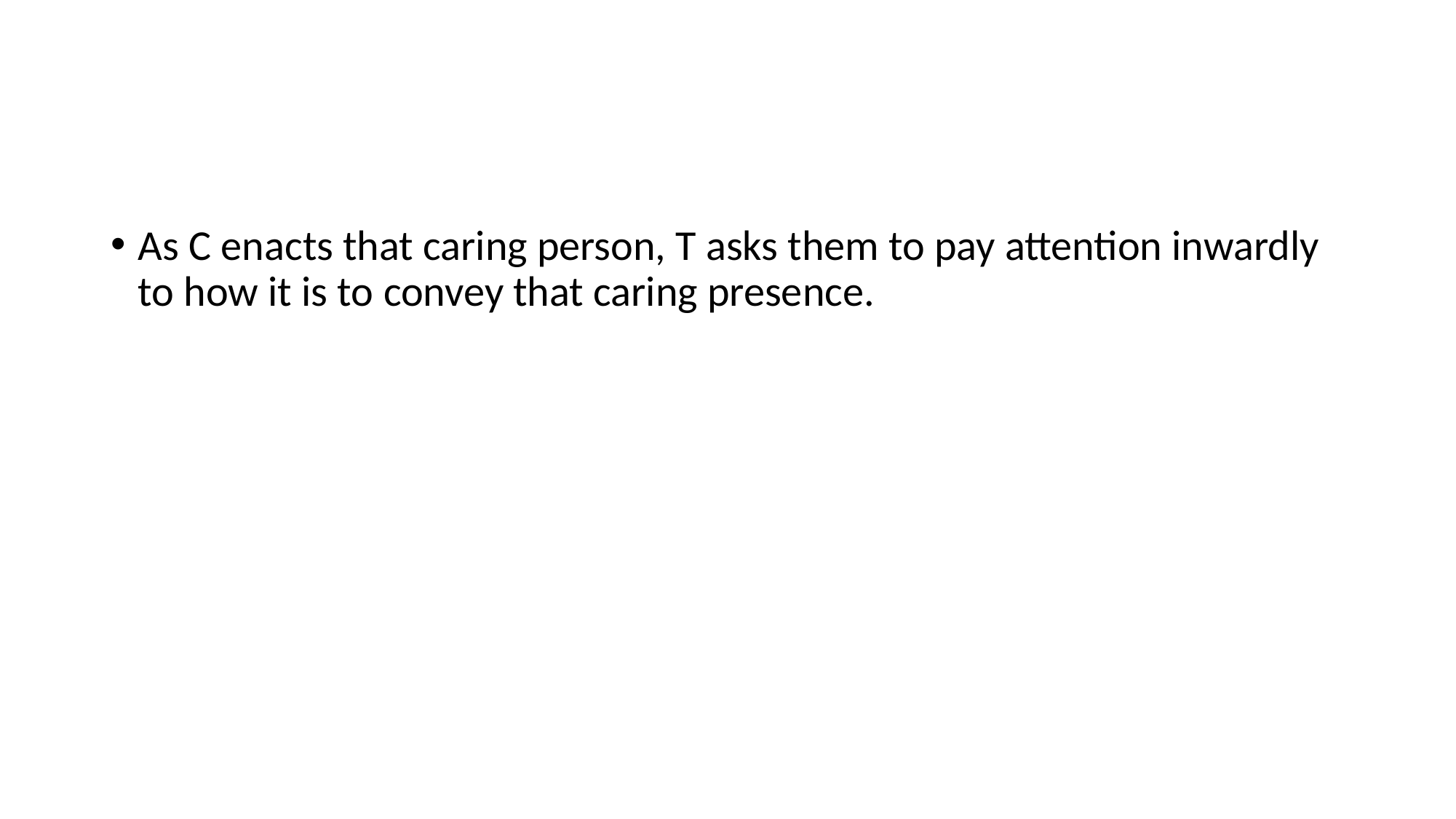

#
As C enacts that caring person, T asks them to pay attention inwardly to how it is to convey that caring presence.